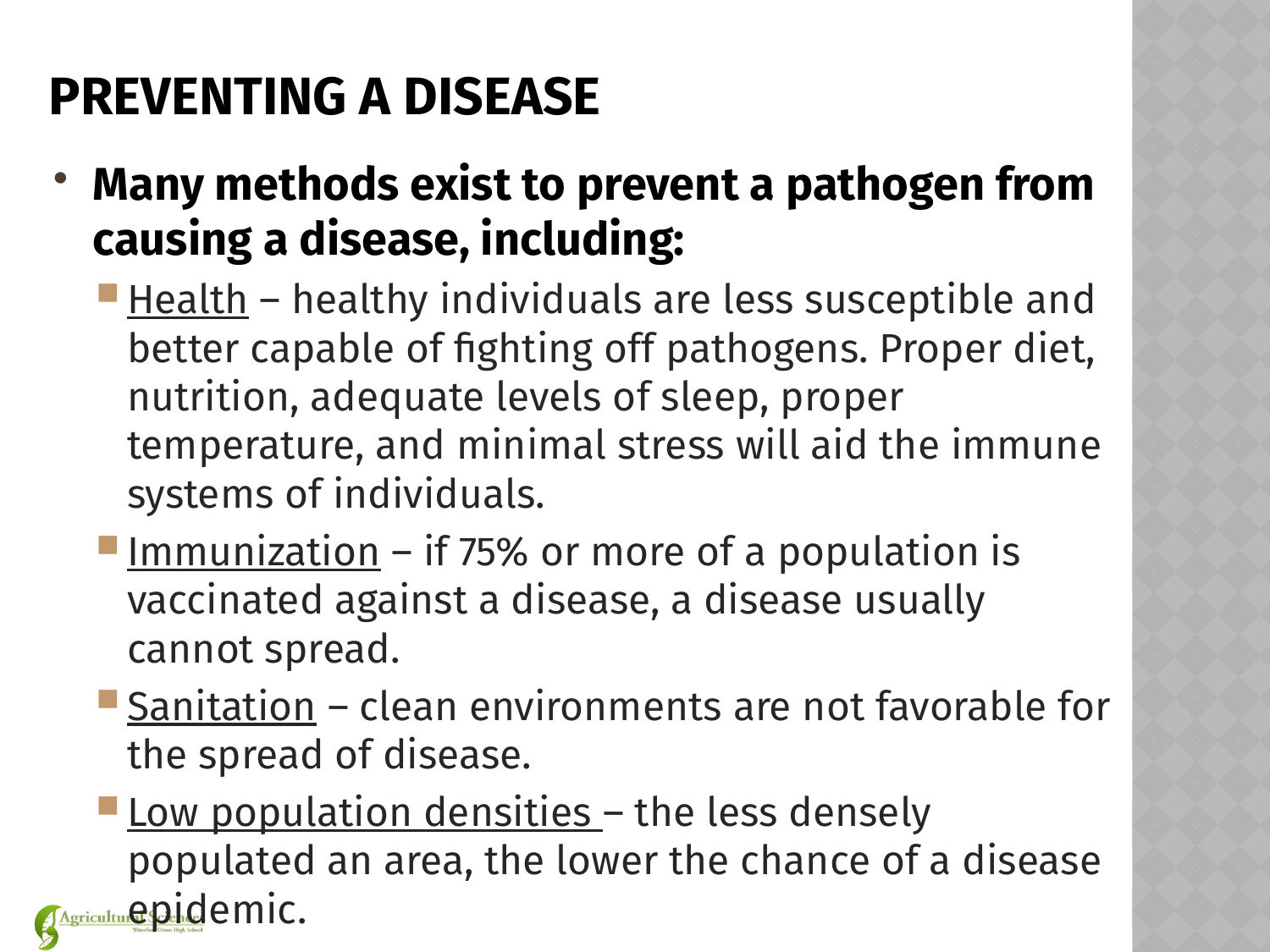

# Preventing a Disease
Many methods exist to prevent a pathogen from causing a disease, including:
Health – healthy individuals are less susceptible and better capable of fighting off pathogens. Proper diet, nutrition, adequate levels of sleep, proper temperature, and minimal stress will aid the immune systems of individuals.
Immunization – if 75% or more of a population is vaccinated against a disease, a disease usually cannot spread.
Sanitation – clean environments are not favorable for the spread of disease.
Low population densities – the less densely populated an area, the lower the chance of a disease epidemic.